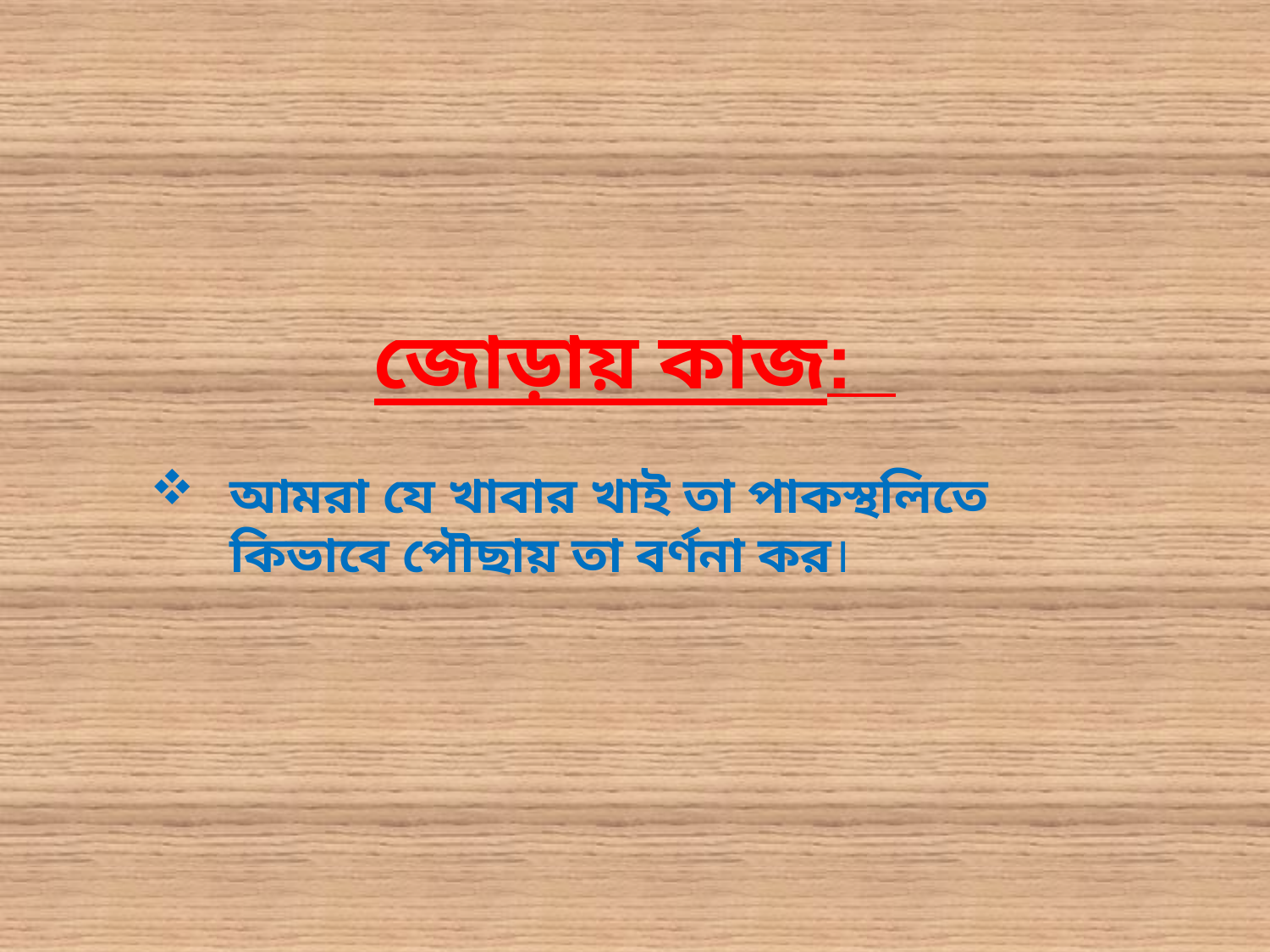

জোড়ায় কাজ:

আমরা যে খাবার খাই তা পাকস্থলিতে কিভাবে পৌছায় তা বর্ণনা কর।